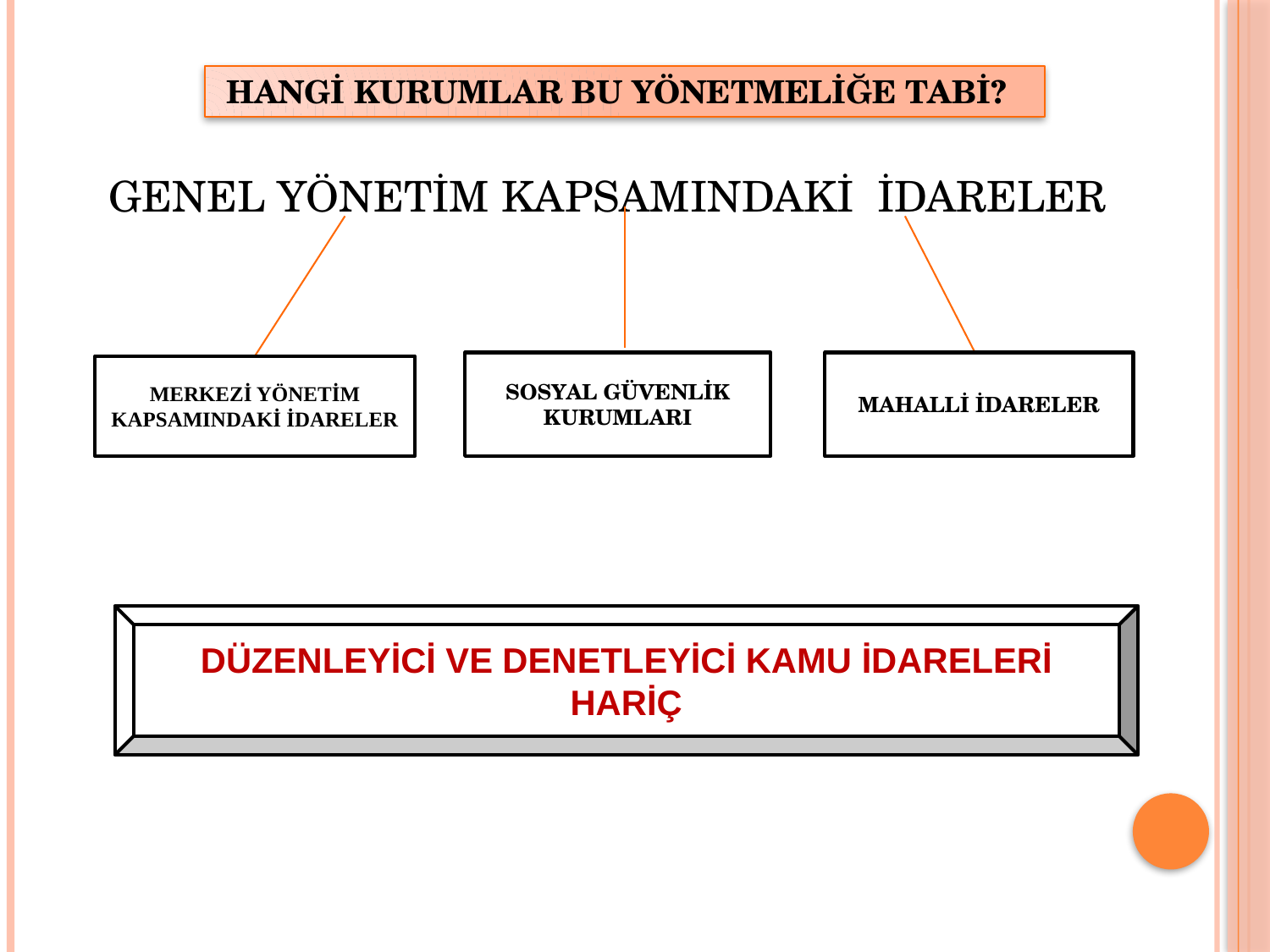

HANGİ KURUMLAR BU YÖNETMELİĞE TABİ?
     GENEL YÖNETİM KAPSAMINDAKİ  İDARELER
SOSYAL GÜVENLİK KURUMLARI
MAHALLİ İDARELER
MERKEZİ YÖNETİM KAPSAMINDAKİ İDARELER
DÜZENLEYİCİ VE DENETLEYİCİ KAMU İDARELERİ HARİÇ